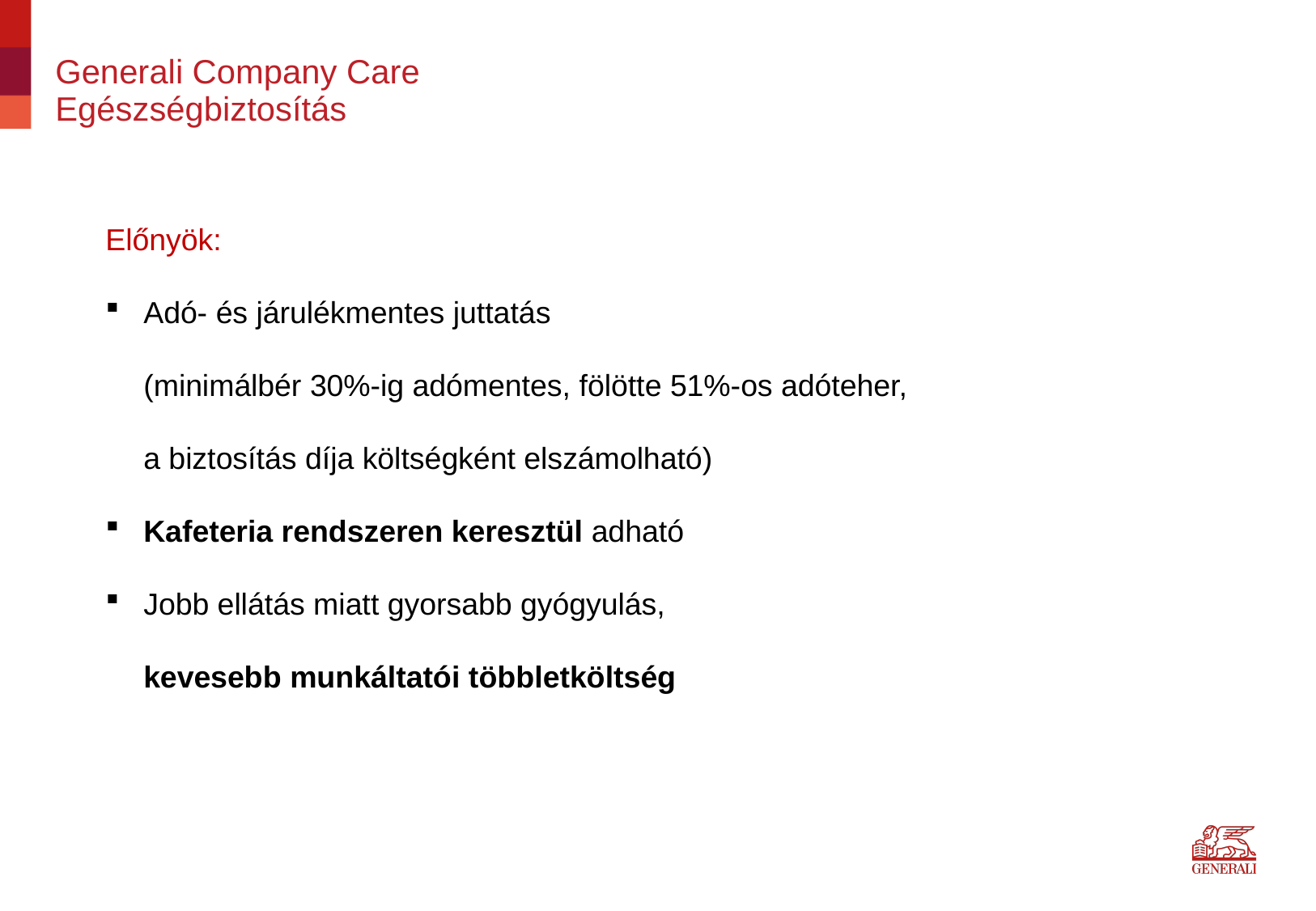

# Generali Company Care Egészségbiztosítás
Előnyök:
Adó- és járulékmentes juttatás
(minimálbér 30%-ig adómentes, fölötte 51%-os adóteher,
a biztosítás díja költségként elszámolható)
Kafeteria rendszeren keresztül adható
Jobb ellátás miatt gyorsabb gyógyulás,
kevesebb munkáltatói többletköltség